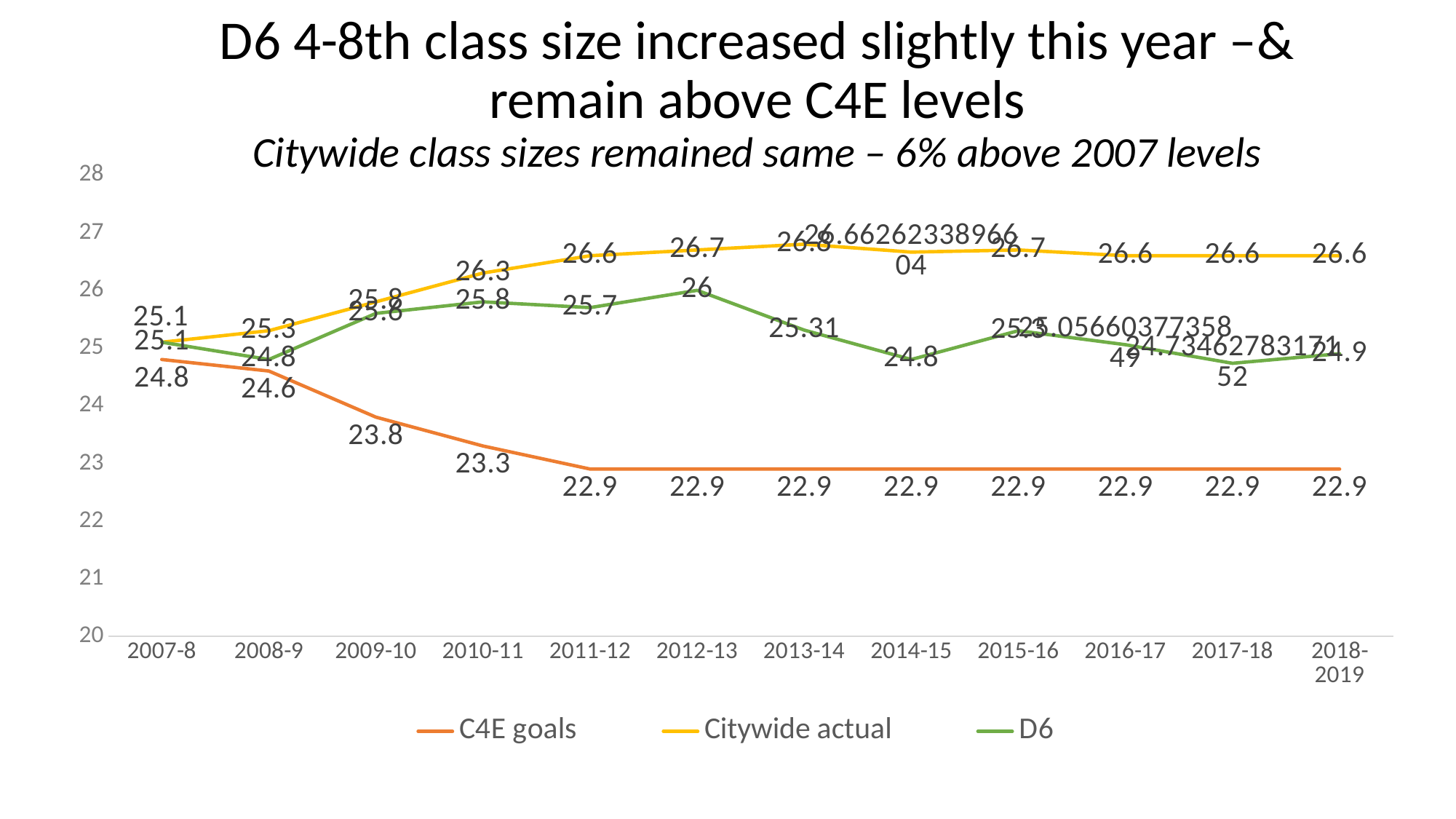

# D6 4-8th class size increased slightly this year –& remain above C4E levels Citywide class sizes remained same – 6% above 2007 levels

### Chart

| Category | C4E goals | Citywide actual | D6 |
|---|---|---|---|
| 2007-8 | 24.8 | 25.1 | 25.1 |
| 2008-9 | 24.6 | 25.3 | 24.8 |
| 2009-10 | 23.8 | 25.8 | 25.6 |
| 2010-11 | 23.3 | 26.3 | 25.8 |
| 2011-12 | 22.9 | 26.6 | 25.7 |
| 2012-13 | 22.9 | 26.7 | 26.0 |
| 2013-14 | 22.9 | 26.8 | 25.31 |
| 2014-15 | 22.9 | 26.662623389660364 | 24.8 |
| 2015-16 | 22.9 | 26.7 | 25.3 |
| 2016-17 | 22.9 | 26.6 | 25.056603773584907 |
| 2017-18 | 22.9 | 26.6 | 24.734627831715212 |
| 2018-2019 | 22.9 | 26.6 | 24.9 |